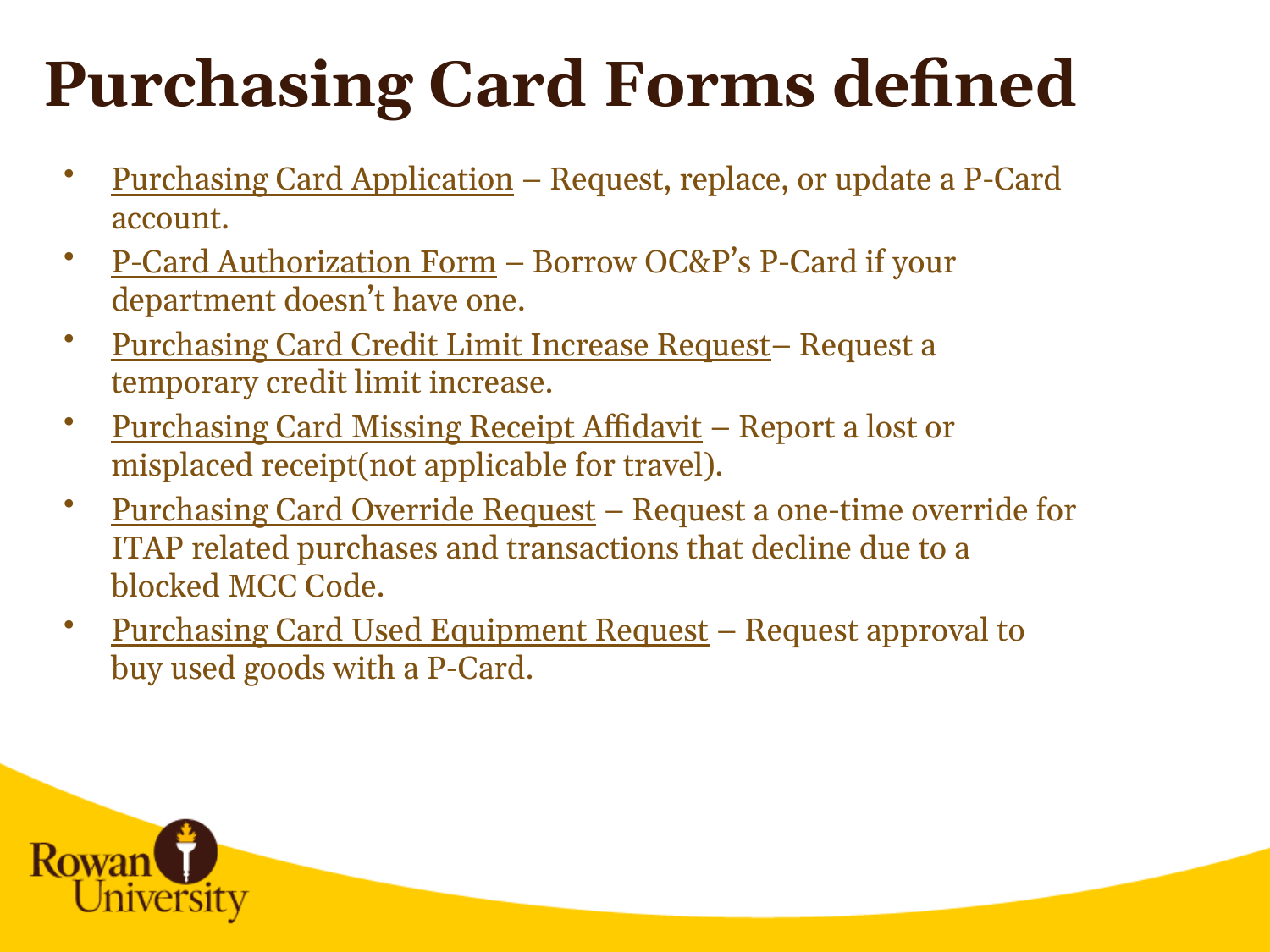

# Purchasing Card Forms defined
Purchasing Card Application – Request, replace, or update a P-Card account.
P-Card Authorization Form – Borrow OC&P’s P-Card if your department doesn’t have one.
Purchasing Card Credit Limit Increase Request– Request a temporary credit limit increase.
Purchasing Card Missing Receipt Affidavit – Report a lost or misplaced receipt(not applicable for travel).
Purchasing Card Override Request – Request a one-time override for ITAP related purchases and transactions that decline due to a blocked MCC Code.
Purchasing Card Used Equipment Request – Request approval to buy used goods with a P-Card.